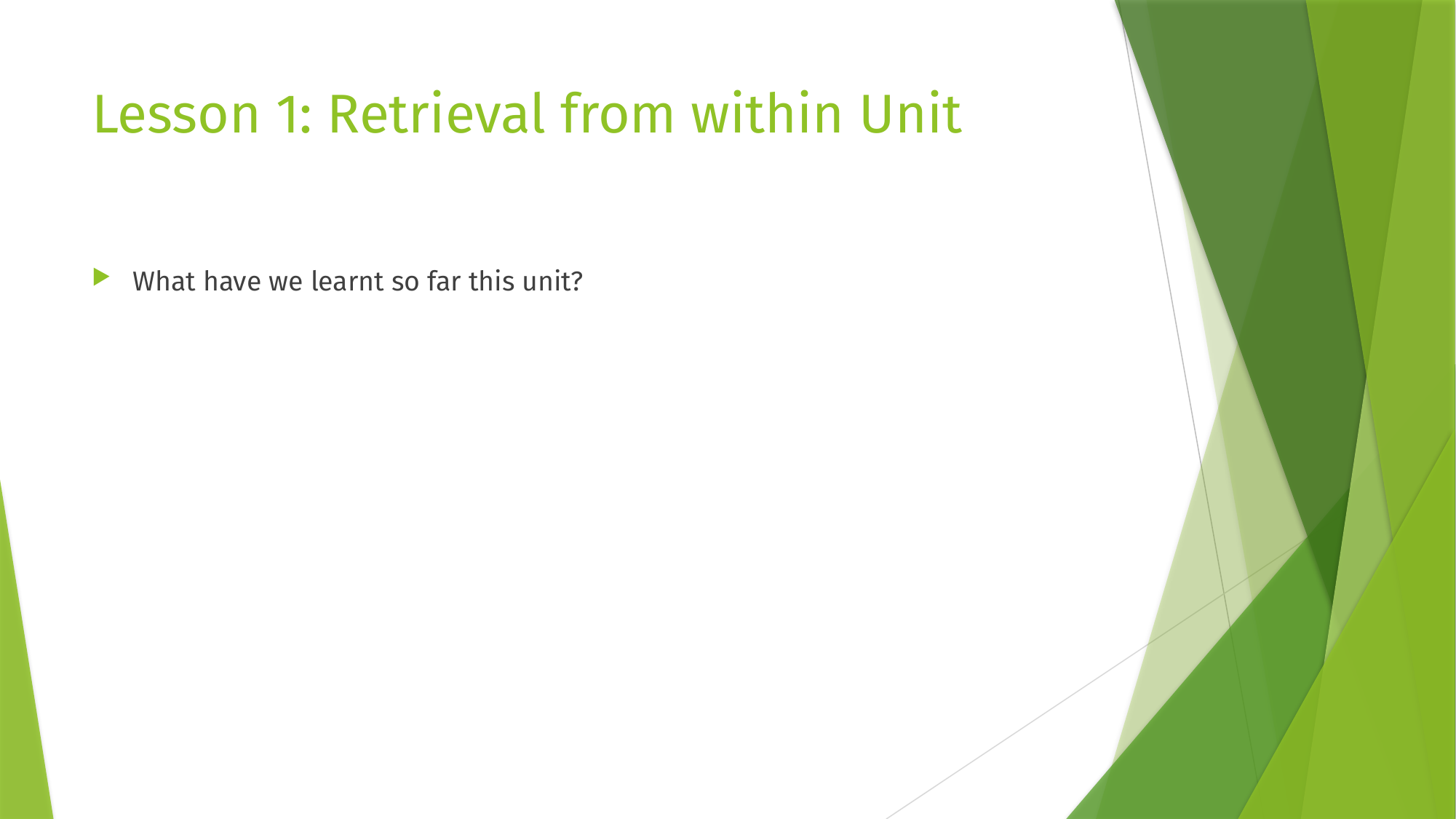

# Lesson 1: Retrieval from within Unit
What have we learnt so far this unit?